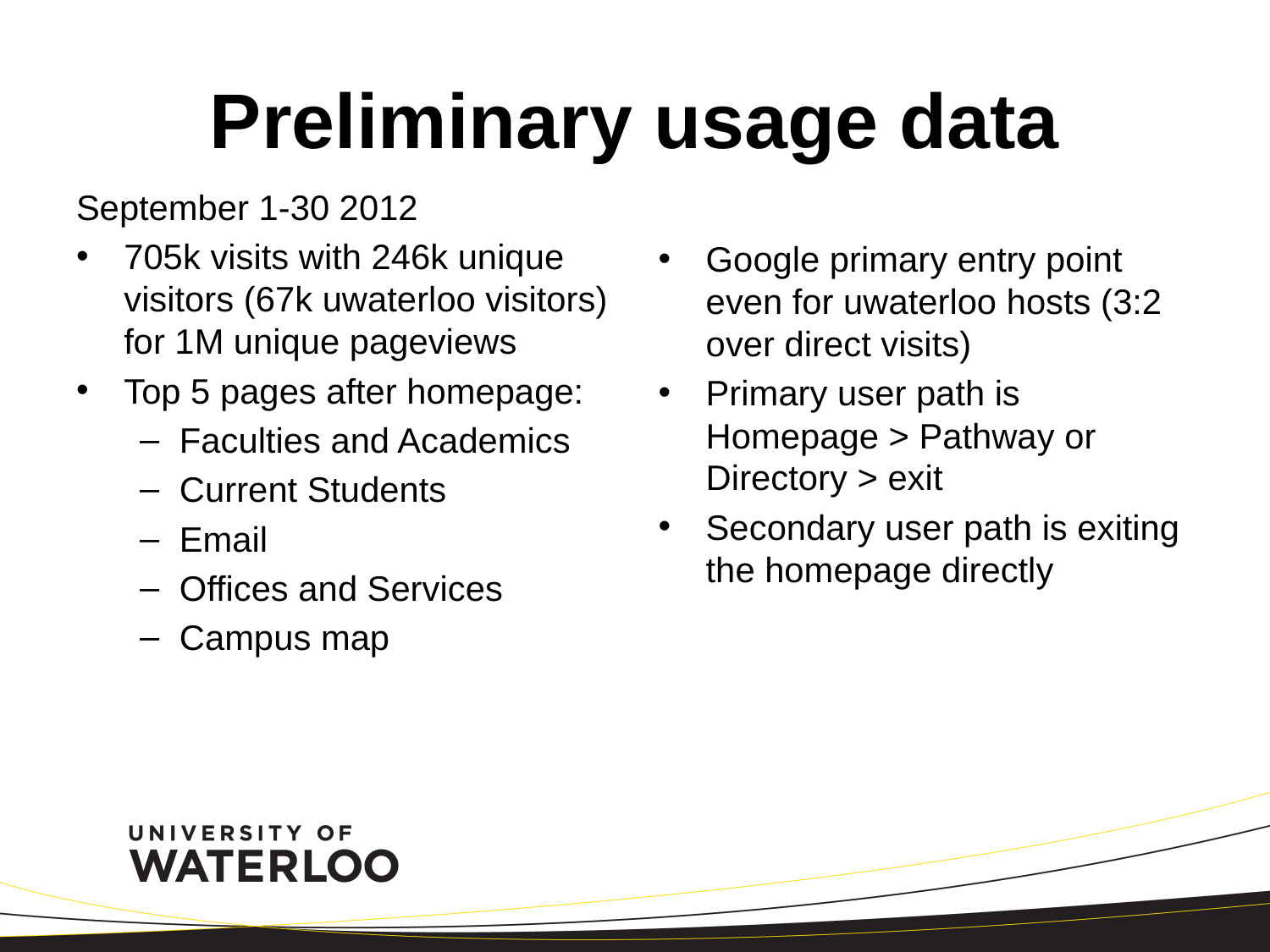

# Preliminary usage data
September 1-30 2012
705k visits with 246k unique visitors (67k uwaterloo visitors) for 1M unique pageviews
Top 5 pages after homepage:
Faculties and Academics
Current Students
Email
Offices and Services
Campus map

Google primary entry point even for uwaterloo hosts (3:2 over direct visits)
Primary user path is Homepage > Pathway or Directory > exit
Secondary user path is exiting the homepage directly